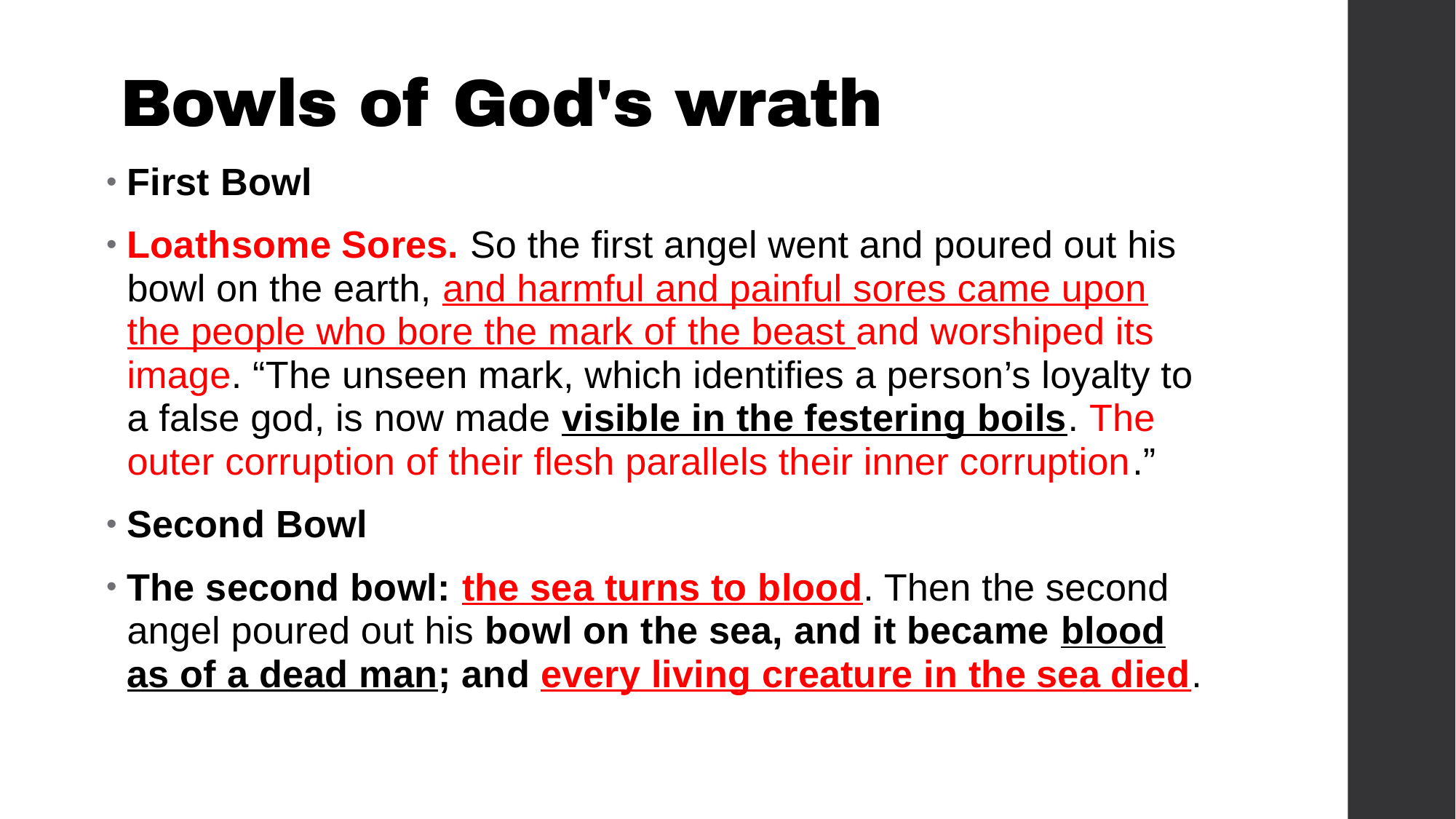

# Bowls of God's wrath
First Bowl
Loathsome Sores. So the first angel went and poured out his bowl on the earth, and harmful and painful sores came upon the people who bore the mark of the beast and worshiped its image. “The unseen mark, which identifies a person’s loyalty to a false god, is now made visible in the festering boils. The outer corruption of their flesh parallels their inner corruption.”
Second Bowl
The second bowl: the sea turns to blood. Then the second angel poured out his bowl on the sea, and it became blood as of a dead man; and every living creature in the sea died.